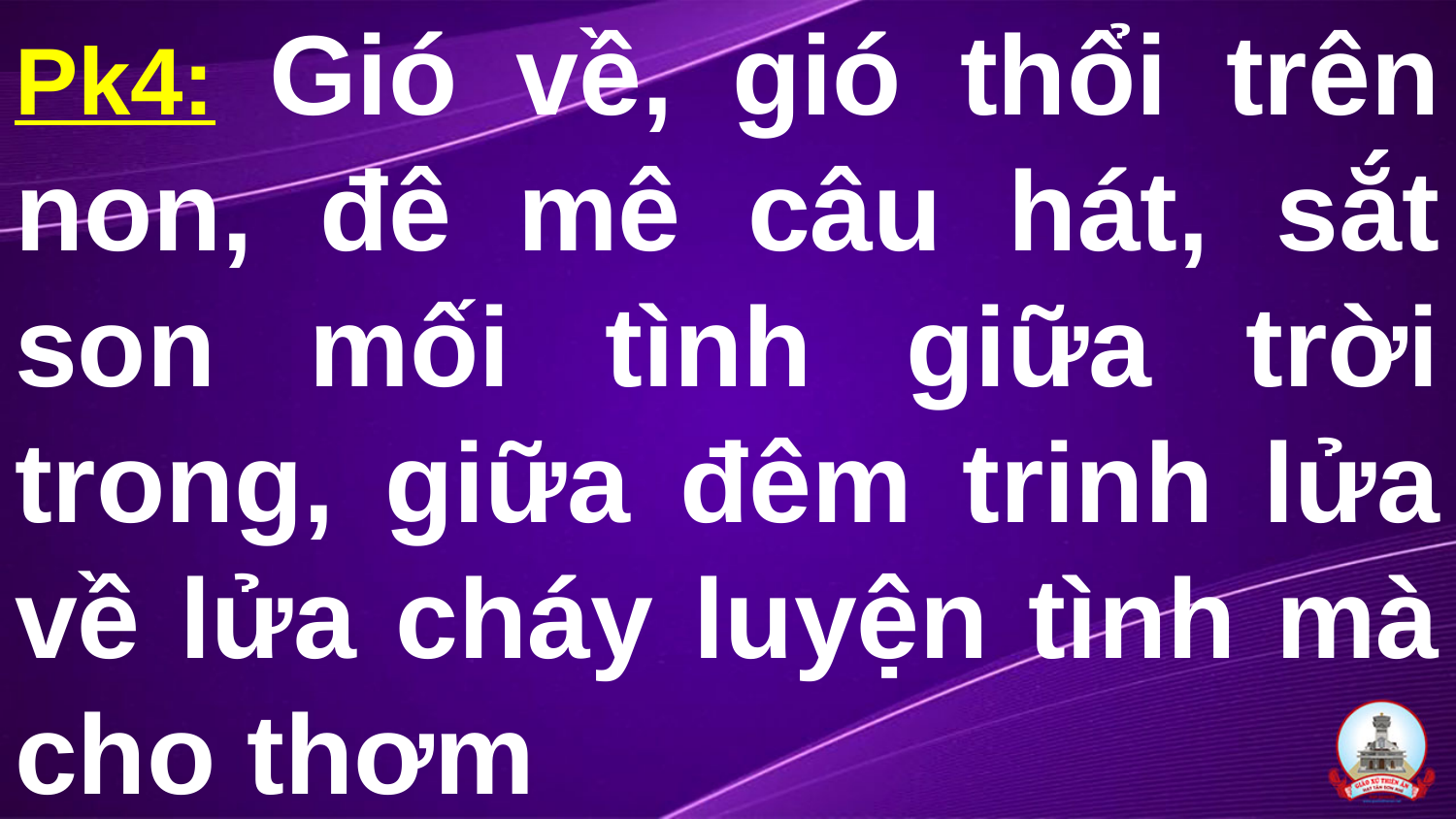

# Pk4: Gió về, gió thổi trên non, đê mê câu hát, sắt son mối tình giữa trời trong, giữa đêm trinh lửa về lửa cháy luyện tình mà cho thơm